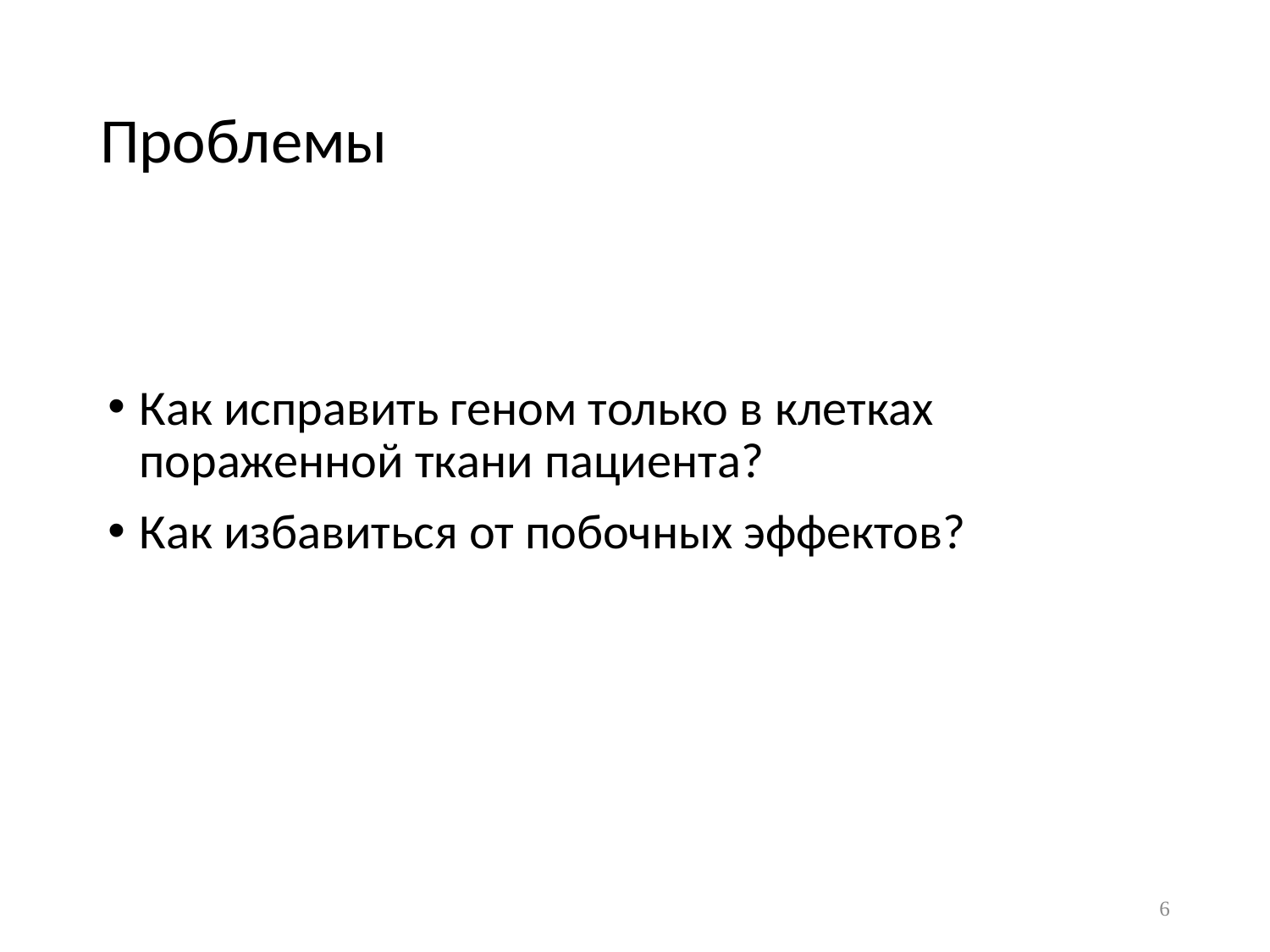

# Проблемы
Как исправить геном только в клетках пораженной ткани пациента?
Как избавиться от побочных эффектов?
6